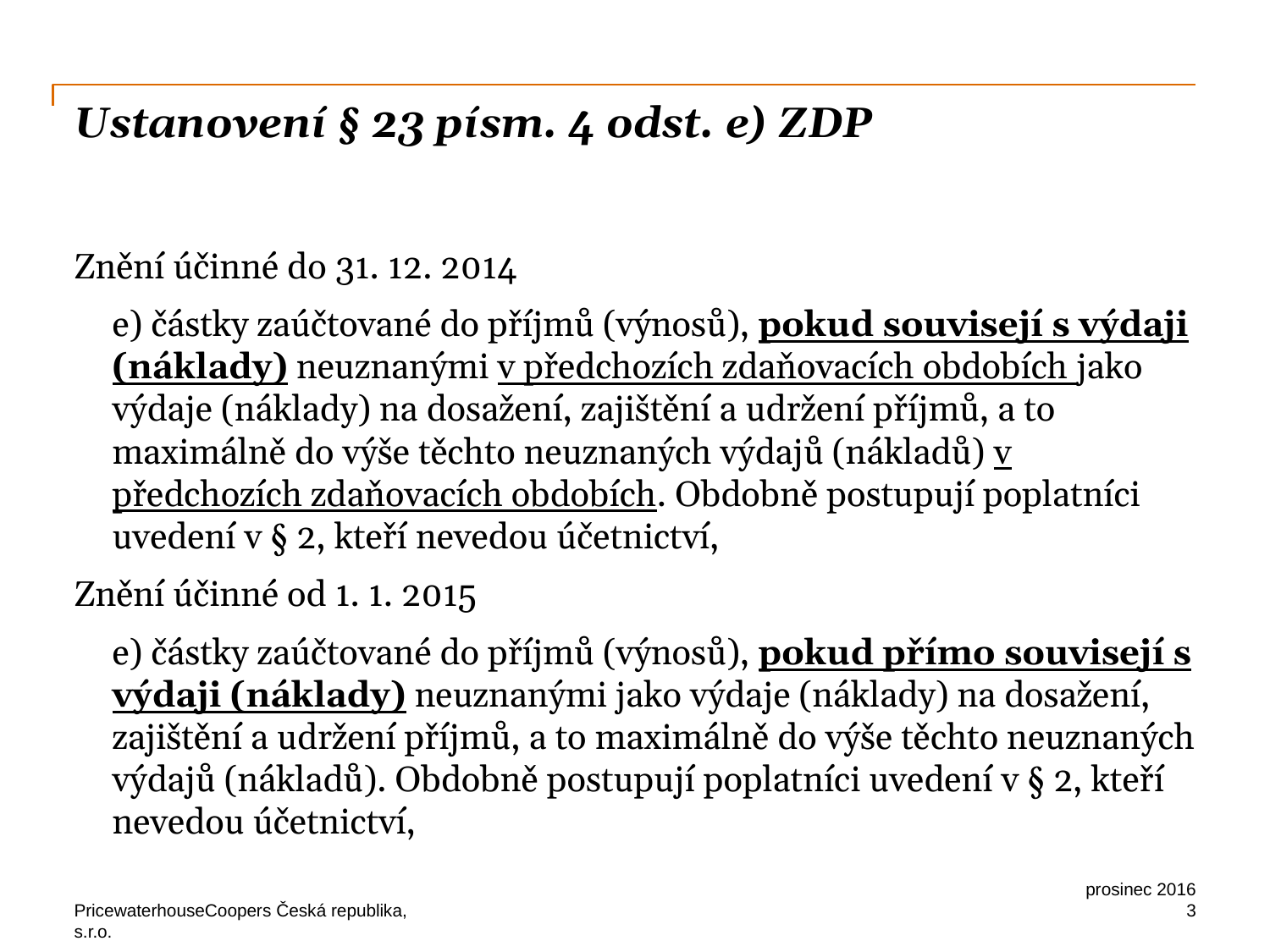

# Ustanovení § 23 písm. 4 odst. e) ZDP
Znění účinné do 31. 12. 2014
e) částky zaúčtované do příjmů (výnosů), pokud souvisejí s výdaji (náklady) neuznanými v předchozích zdaňovacích obdobích jako výdaje (náklady) na dosažení, zajištění a udržení příjmů, a to maximálně do výše těchto neuznaných výdajů (nákladů) v předchozích zdaňovacích obdobích. Obdobně postupují poplatníci uvedení v § 2, kteří nevedou účetnictví,
Znění účinné od 1. 1. 2015
e) částky zaúčtované do příjmů (výnosů), pokud přímo souvisejí s výdaji (náklady) neuznanými jako výdaje (náklady) na dosažení, zajištění a udržení příjmů, a to maximálně do výše těchto neuznaných výdajů (nákladů). Obdobně postupují poplatníci uvedení v § 2, kteří nevedou účetnictví,

prosinec 2016
3